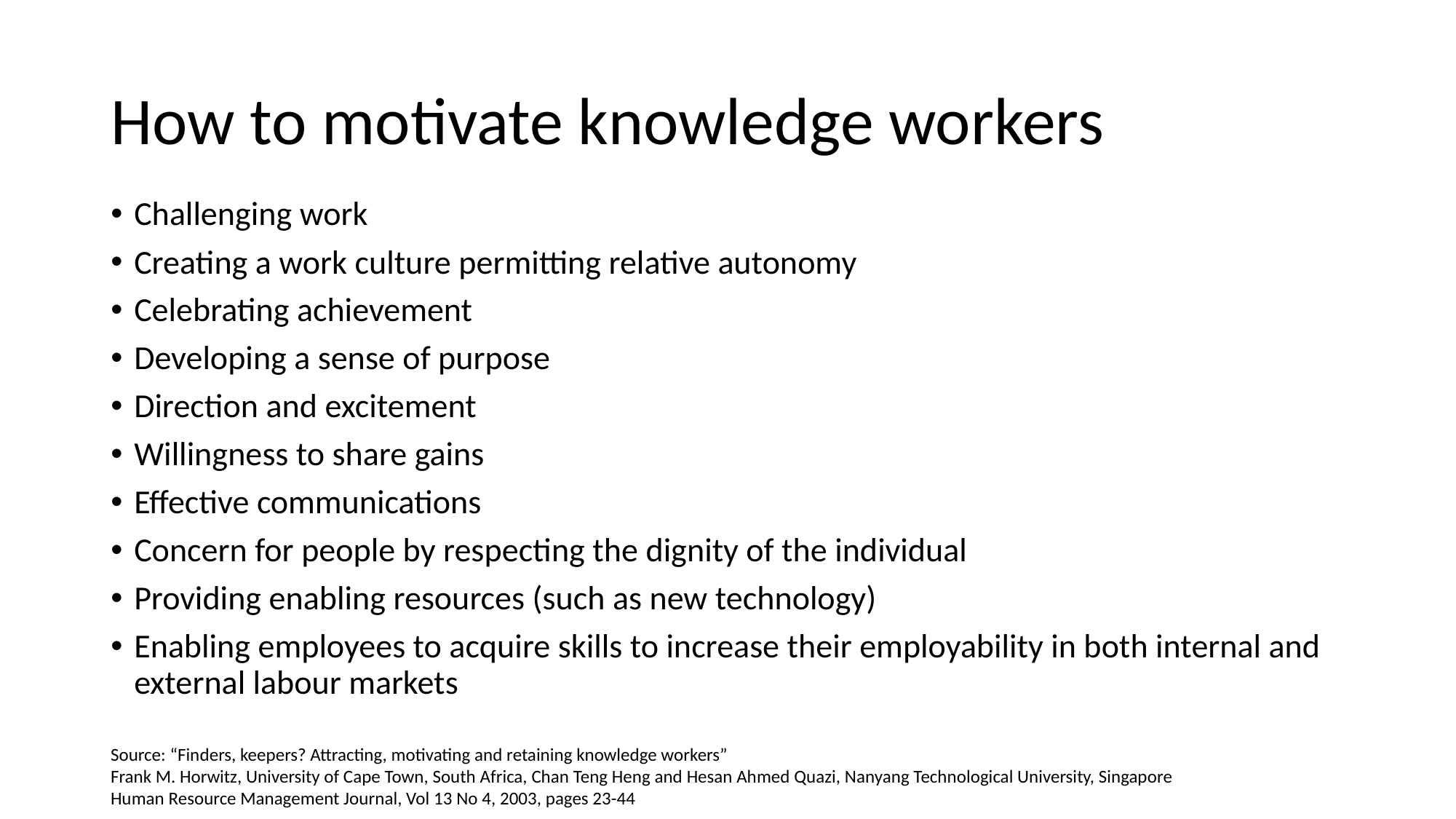

# How to motivate knowledge workers
Challenging work
Creating a work culture permitting relative autonomy
Celebrating achievement
Developing a sense of purpose
Direction and excitement
Willingness to share gains
Effective communications
Concern for people by respecting the dignity of the individual
Providing enabling resources (such as new technology)
Enabling employees to acquire skills to increase their employability in both internal and external labour markets
Source: “Finders, keepers? Attracting, motivating and retaining knowledge workers”
Frank M. Horwitz, University of Cape Town, South Africa, Chan Teng Heng and Hesan Ahmed Quazi, Nanyang Technological University, Singapore
Human Resource Management Journal, Vol 13 No 4, 2003, pages 23-44